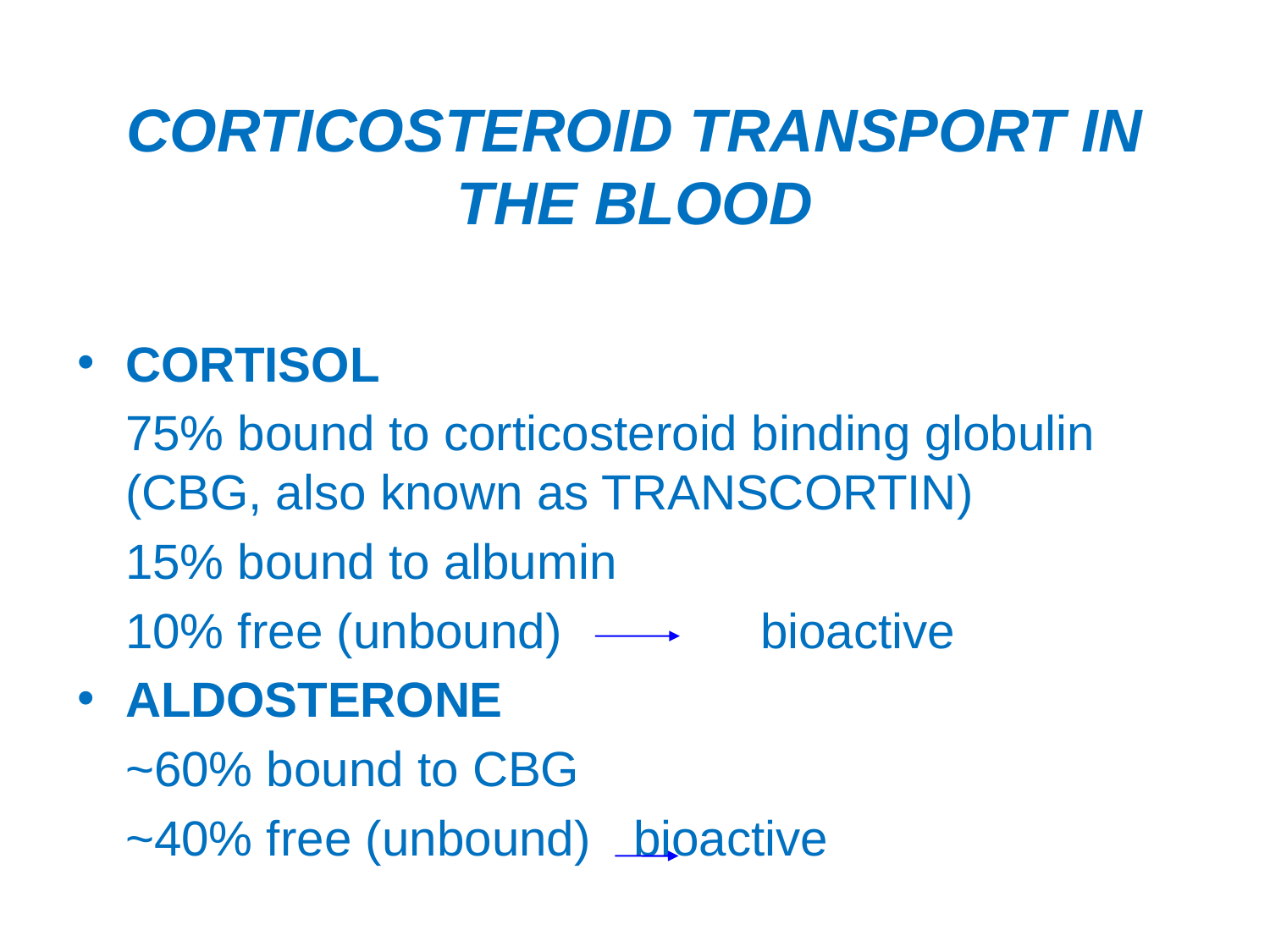

# CORTICOSTEROID TRANSPORT IN THE BLOOD
CORTISOL
	75% bound to corticosteroid binding globulin (CBG, also known as TRANSCORTIN)
	15% bound to albumin
	10% free (unbound)		bioactive
ALDOSTERONE
	~60% bound to CBG
	~40% free (unbound)	bioactive